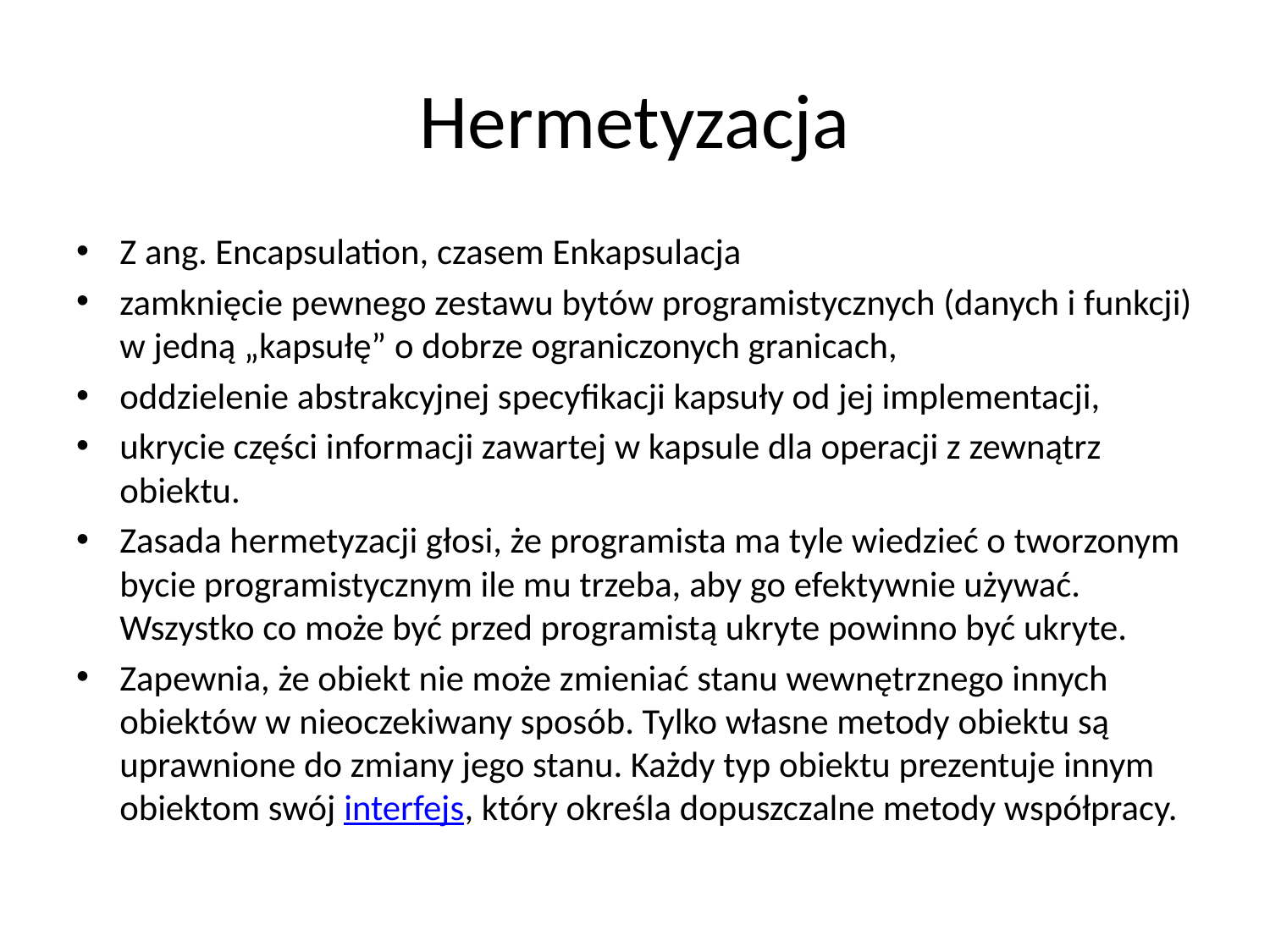

# Hermetyzacja
Z ang. Encapsulation, czasem Enkapsulacja
zamknięcie pewnego zestawu bytów programistycznych (danych i funkcji) w jedną „kapsułę” o dobrze ograniczonych granicach,
oddzielenie abstrakcyjnej specyfikacji kapsuły od jej implementacji,
ukrycie części informacji zawartej w kapsule dla operacji z zewnątrz obiektu.
Zasada hermetyzacji głosi, że programista ma tyle wiedzieć o tworzonym bycie programistycznym ile mu trzeba, aby go efektywnie używać.  Wszystko co może być przed programistą ukryte powinno być ukryte.
Zapewnia, że obiekt nie może zmieniać stanu wewnętrznego innych obiektów w nieoczekiwany sposób. Tylko własne metody obiektu są uprawnione do zmiany jego stanu. Każdy typ obiektu prezentuje innym obiektom swój interfejs, który określa dopuszczalne metody współpracy.